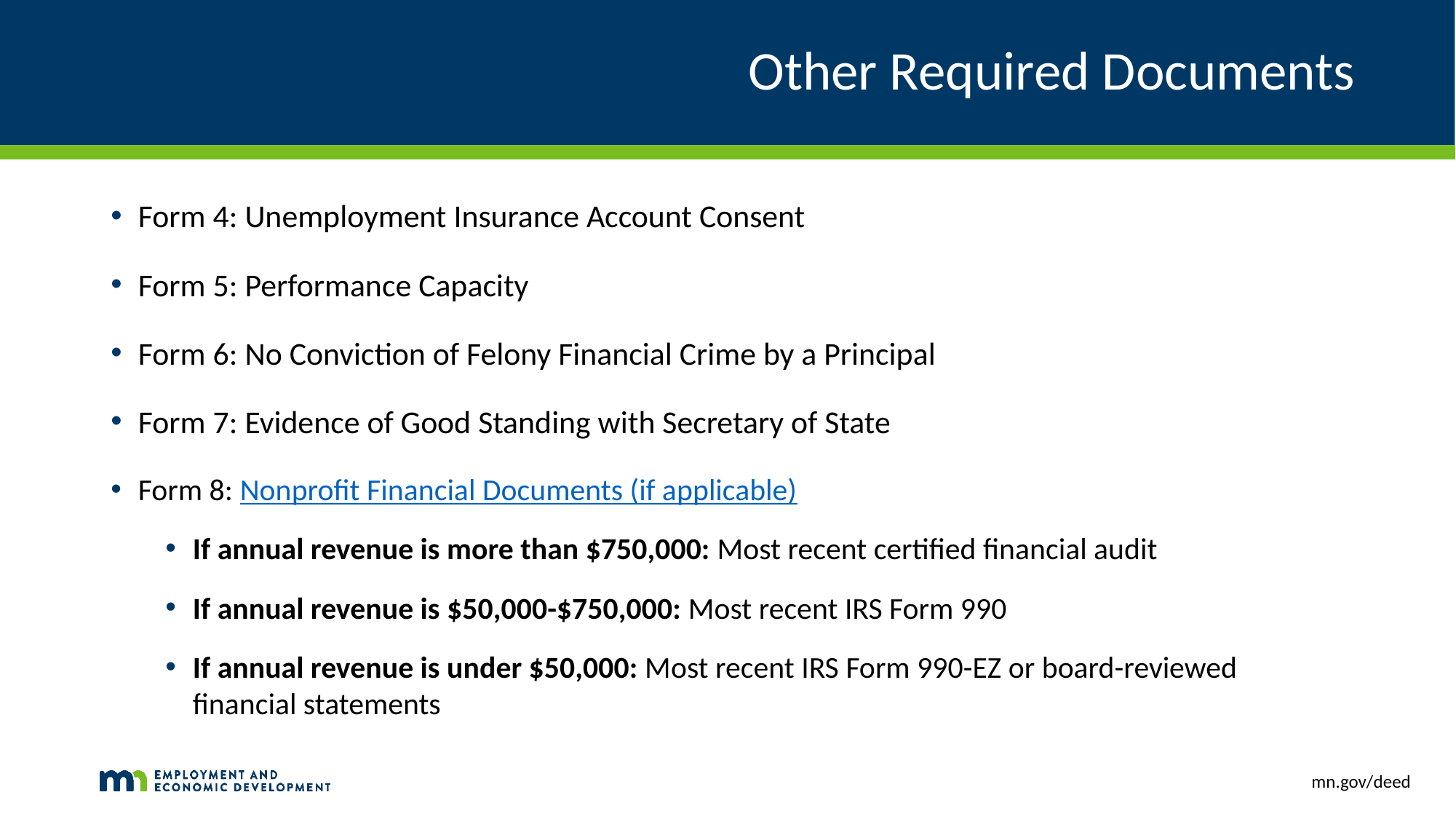

# Other Required Documents
Form 4: Unemployment Insurance Account Consent
Form 5: Performance Capacity
Form 6: No Conviction of Felony Financial Crime by a Principal
Form 7: Evidence of Good Standing with Secretary of State
Form 8: Nonprofit Financial Documents (if applicable)
If annual revenue is more than $750,000: Most recent certified financial audit
If annual revenue is $50,000-$750,000: Most recent IRS Form 990
If annual revenue is under $50,000: Most recent IRS Form 990-EZ or board-reviewed financial statements

mn.gov/deed